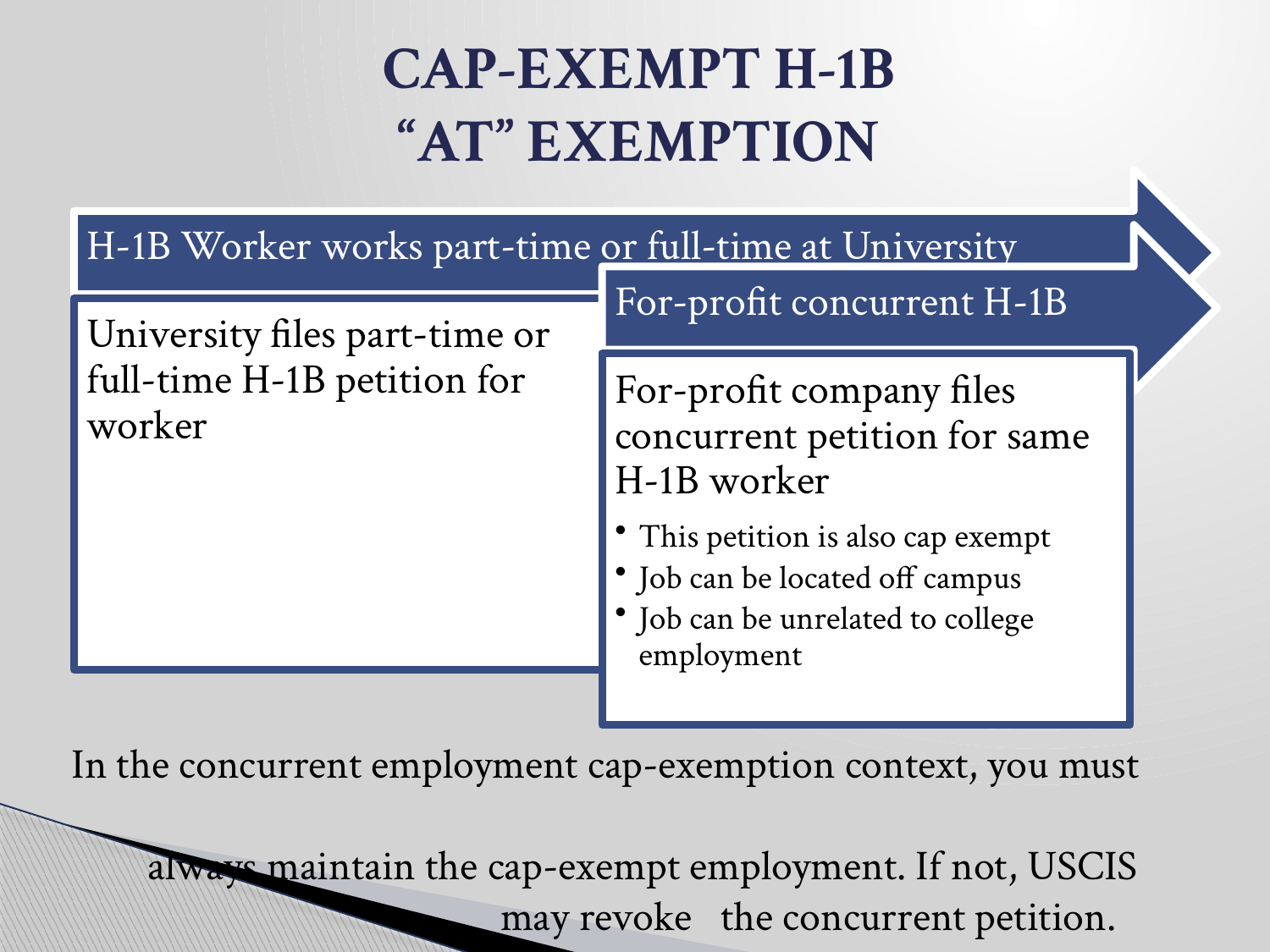

# CAP-EXEMPT H-1B “AT” EXEMPTION
H-1B Worker works part-time or full-time at University
University files part-time or full-time H-1B petition for worker
For-profit concurrent H-1B
For-profit company files concurrent petition for same H-1B worker
This petition is also cap exempt
Job can be located off campus
Job can be unrelated to college employment

In the concurrent employment cap-exemption context, you must
        always maintain the cap-exempt employment. If not, USCIS
                                             may revoke   the concurrent petition.